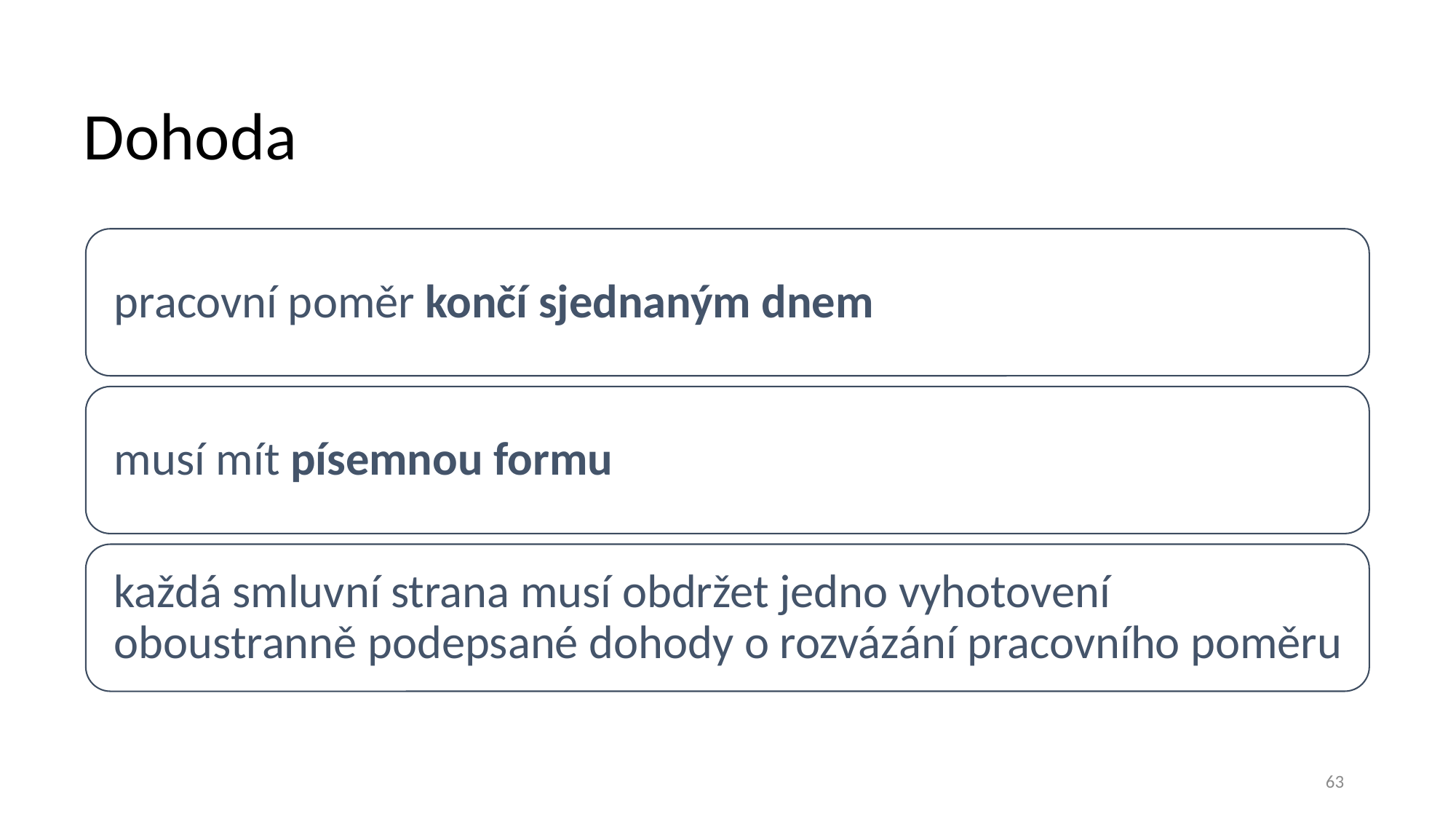

# Dohoda
pracovní poměr končí sjednaným dnem
musí mít písemnou formu
každá smluvní strana musí obdržet jedno vyhotovení oboustranně podepsané dohody o rozvázání pracovního poměru
63